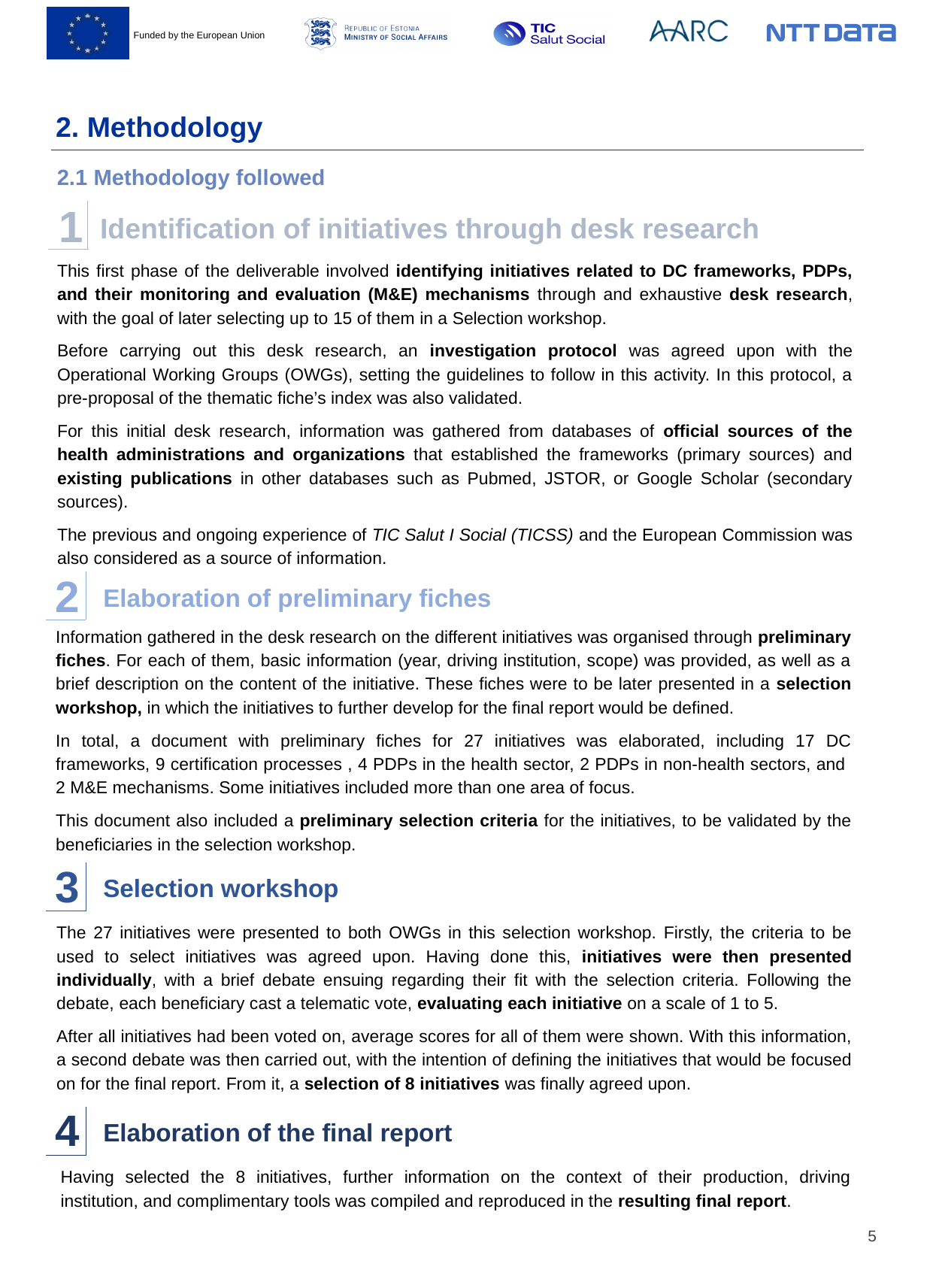

# 2. Methodology
2.1 Methodology followed
1
Identification of initiatives through desk research
This first phase of the deliverable involved identifying initiatives related to DC frameworks, PDPs, and their monitoring and evaluation (M&E) mechanisms through and exhaustive desk research, with the goal of later selecting up to 15 of them in a Selection workshop.
Before carrying out this desk research, an investigation protocol was agreed upon with the Operational Working Groups (OWGs), setting the guidelines to follow in this activity. In this protocol, a pre-proposal of the thematic fiche’s index was also validated.
For this initial desk research, information was gathered from databases of official sources of the health administrations and organizations that established the frameworks (primary sources) and existing publications in other databases such as Pubmed, JSTOR, or Google Scholar (secondary sources).
The previous and ongoing experience of TIC Salut I Social (TICSS) and the European Commission was also considered as a source of information.
2
Elaboration of preliminary fiches
Information gathered in the desk research on the different initiatives was organised through preliminary fiches. For each of them, basic information (year, driving institution, scope) was provided, as well as a brief description on the content of the initiative. These fiches were to be later presented in a selection workshop, in which the initiatives to further develop for the final report would be defined.
In total, a document with preliminary fiches for 27 initiatives was elaborated, including 17 DC frameworks, 9 certification processes , 4 PDPs in the health sector, 2 PDPs in non-health sectors, and  2 M&E mechanisms. Some initiatives included more than one area of focus.
This document also included a preliminary selection criteria for the initiatives, to be validated by the beneficiaries in the selection workshop.
3
Selection workshop
The 27 initiatives were presented to both OWGs in this selection workshop. Firstly, the criteria to be used to select initiatives was agreed upon. Having done this, initiatives were then presented individually, with a brief debate ensuing regarding their fit with the selection criteria. Following the debate, each beneficiary cast a telematic vote, evaluating each initiative on a scale of 1 to 5.
After all initiatives had been voted on, average scores for all of them were shown. With this information, a second debate was then carried out, with the intention of defining the initiatives that would be focused on for the final report. From it, a selection of 8 initiatives was finally agreed upon.
4
Elaboration of the final report
Having selected the 8 initiatives, further information on the context of their production, driving institution, and complimentary tools was compiled and reproduced in the resulting final report.
5